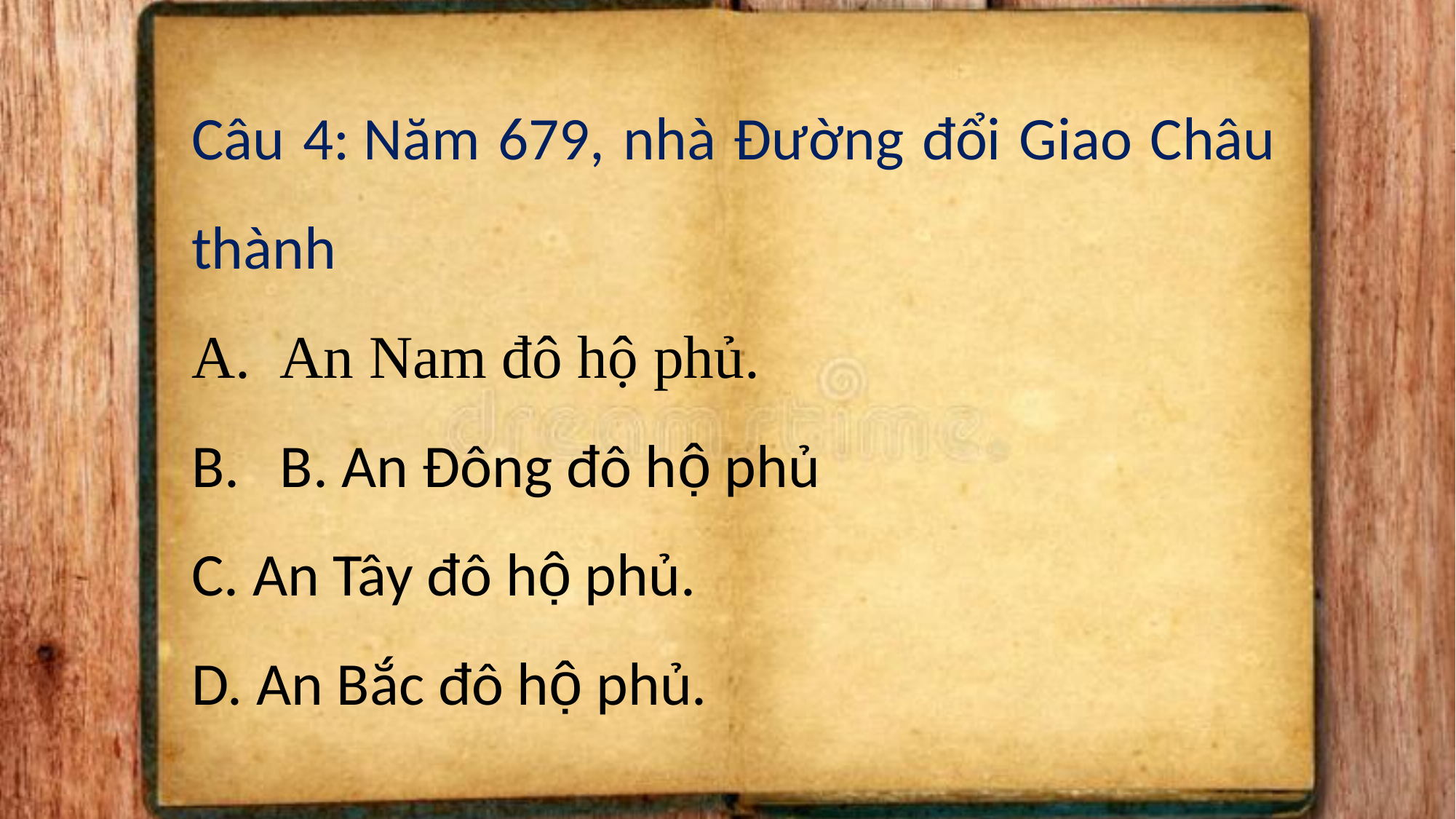

Câu 4: Năm 679, nhà Đường đổi Giao Châu thành
An Nam đô hộ phủ.
B. An Đông đô hộ phủ
C. An Tây đô hộ phủ.
D. An Bắc đô hộ phủ.